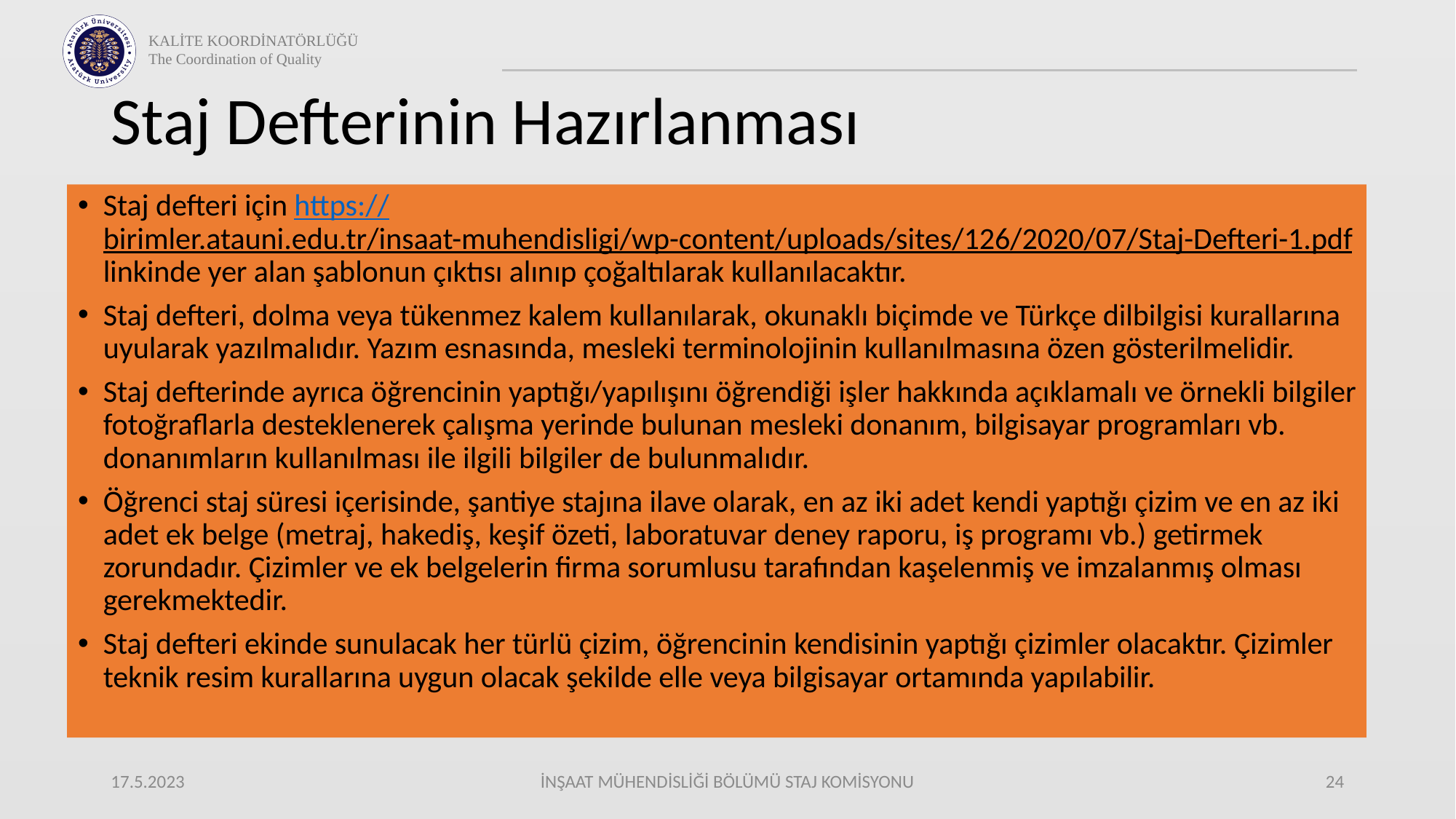

# Staj Defterinin Hazırlanması
Staj defteri için https://birimler.atauni.edu.tr/insaat-muhendisligi/wp-content/uploads/sites/126/2020/07/Staj-Defteri-1.pdf linkinde yer alan şablonun çıktısı alınıp çoğaltılarak kullanılacaktır.
Staj defteri, dolma veya tükenmez kalem kullanılarak, okunaklı biçimde ve Türkçe dilbilgisi kurallarına uyularak yazılmalıdır. Yazım esnasında, mesleki terminolojinin kullanılmasına özen gösterilmelidir.
Staj defterinde ayrıca öğrencinin yaptığı/yapılışını öğrendiği işler hakkında açıklamalı ve örnekli bilgiler fotoğraflarla desteklenerek çalışma yerinde bulunan mesleki donanım, bilgisayar programları vb. donanımların kullanılması ile ilgili bilgiler de bulunmalıdır.
Öğrenci staj süresi içerisinde, şantiye stajına ilave olarak, en az iki adet kendi yaptığı çizim ve en az iki adet ek belge (metraj, hakediş, keşif özeti, laboratuvar deney raporu, iş programı vb.) getirmek zorundadır. Çizimler ve ek belgelerin firma sorumlusu tarafından kaşelenmiş ve imzalanmış olması gerekmektedir.
Staj defteri ekinde sunulacak her türlü çizim, öğrencinin kendisinin yaptığı çizimler olacaktır. Çizimler teknik resim kurallarına uygun olacak şekilde elle veya bilgisayar ortamında yapılabilir.
17.5.2023
İNŞAAT MÜHENDİSLİĞİ BÖLÜMÜ STAJ KOMİSYONU
24